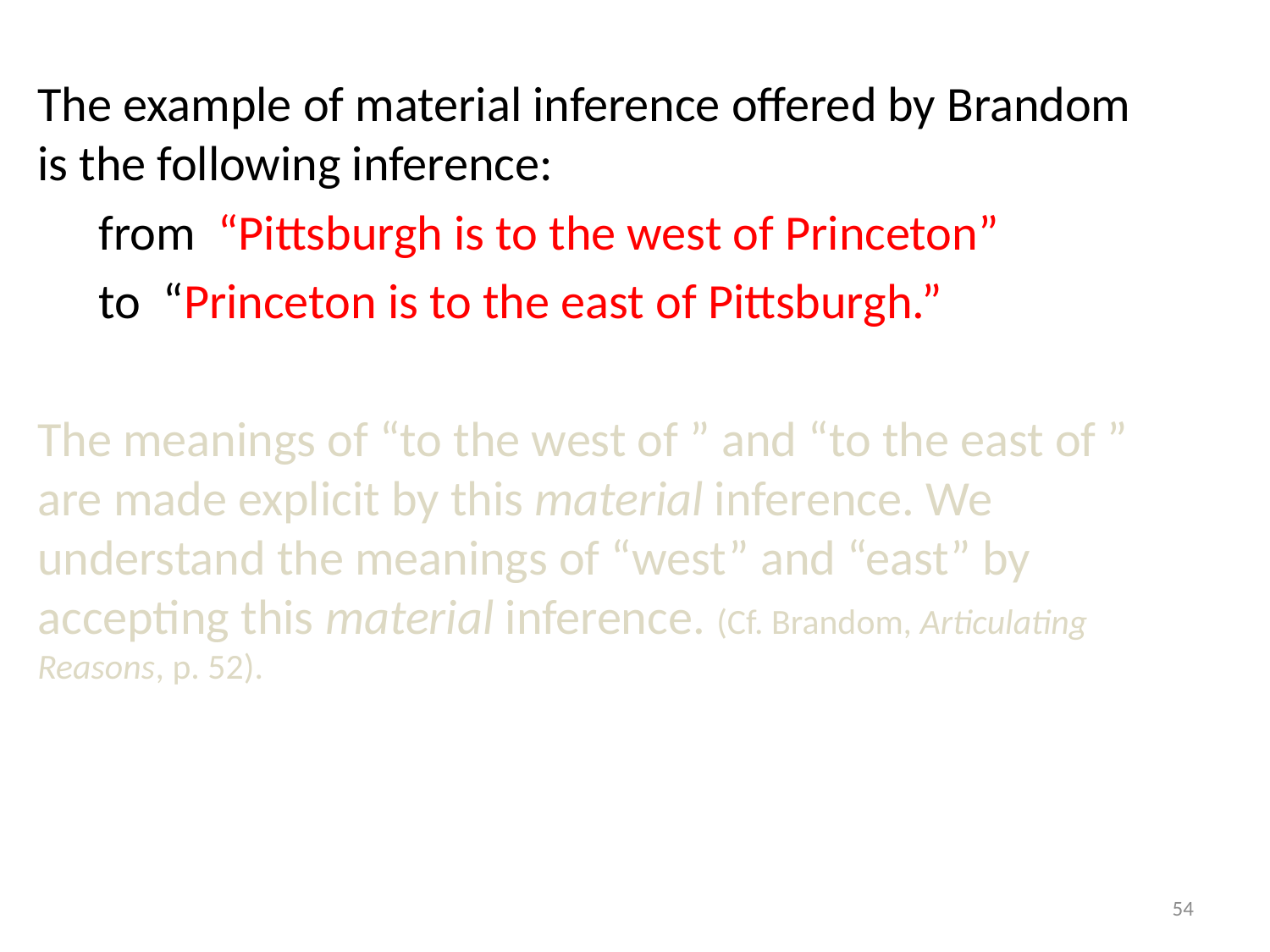

The example of material inference offered by Brandom is the following inference:
　from  “Pittsburgh is to the west of Princeton”
　to  “Princeton is to the east of Pittsburgh.”

The meanings of “to the west of ” and “to the east of ” are made explicit by this material inference. We understand the meanings of “west” and “east” by accepting this material inference. (Cf. Brandom, Articulating Reasons, p. 52).

54